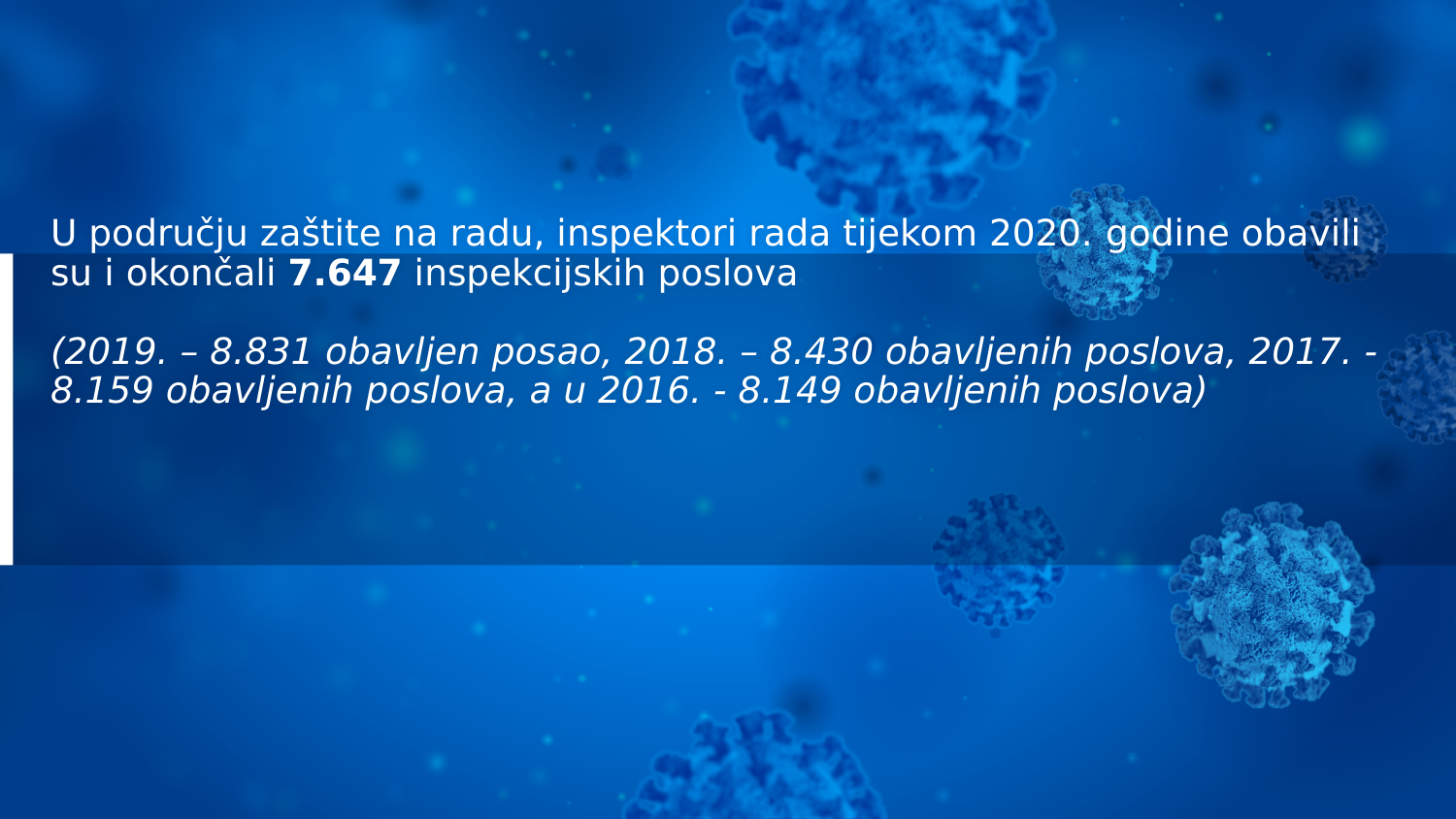

# U području zaštite na radu, inspektori rada tijekom 2020. godine obavili su i okončali 7.647 inspekcijskih poslova (2019. – 8.831 obavljen posao, 2018. – 8.430 obavljenih poslova, 2017. - 8.159 obavljenih poslova, a u 2016. - 8.149 obavljenih poslova)